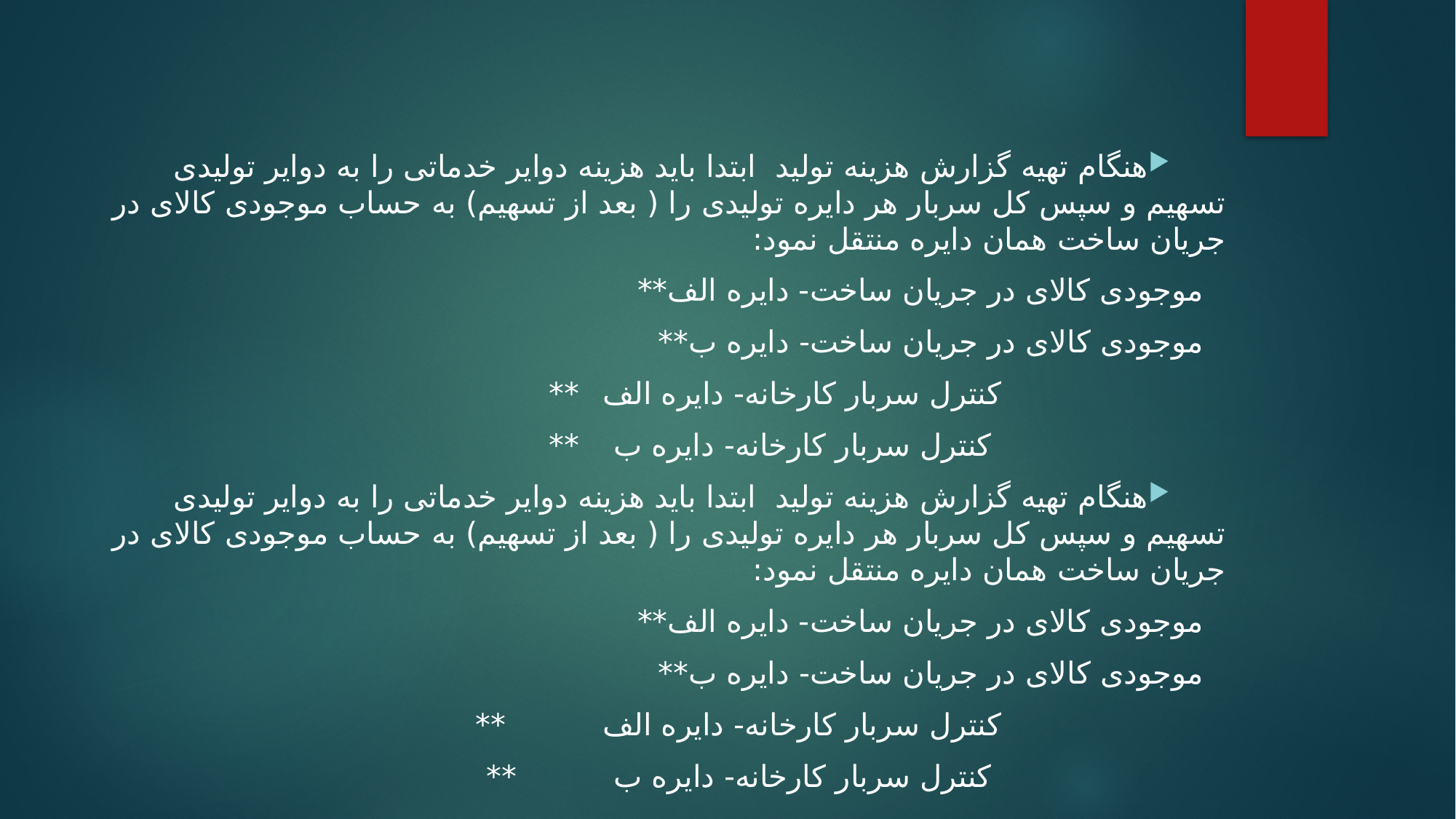

هنگام تهیه گزارش هزینه تولید  ابتدا باید هزینه دوایر خدماتی را به دوایر تولیدی تسهیم و سپس کل سربار هر دایره تولیدی را ( بعد از تسهیم) به حساب موجودی کالای در جریان ساخت همان دایره منتقل نمود:
موجودی کالای در جریان ساخت- دایره الف	**
موجودی کالای در جریان ساخت- دایره ب	**
                     کنترل سربار کارخانه- دایره الف  	**
                      کنترل سربار کارخانه- دایره ب  	**
هنگام تهیه گزارش هزینه تولید  ابتدا باید هزینه دوایر خدماتی را به دوایر تولیدی تسهیم و سپس کل سربار هر دایره تولیدی را ( بعد از تسهیم) به حساب موجودی کالای در جریان ساخت همان دایره منتقل نمود:
موجودی کالای در جریان ساخت- دایره الف	**
موجودی کالای در جریان ساخت- دایره ب	**
                     کنترل سربار کارخانه- دایره الف	          **
                      کنترل سربار کارخانه- دایره ب	          **